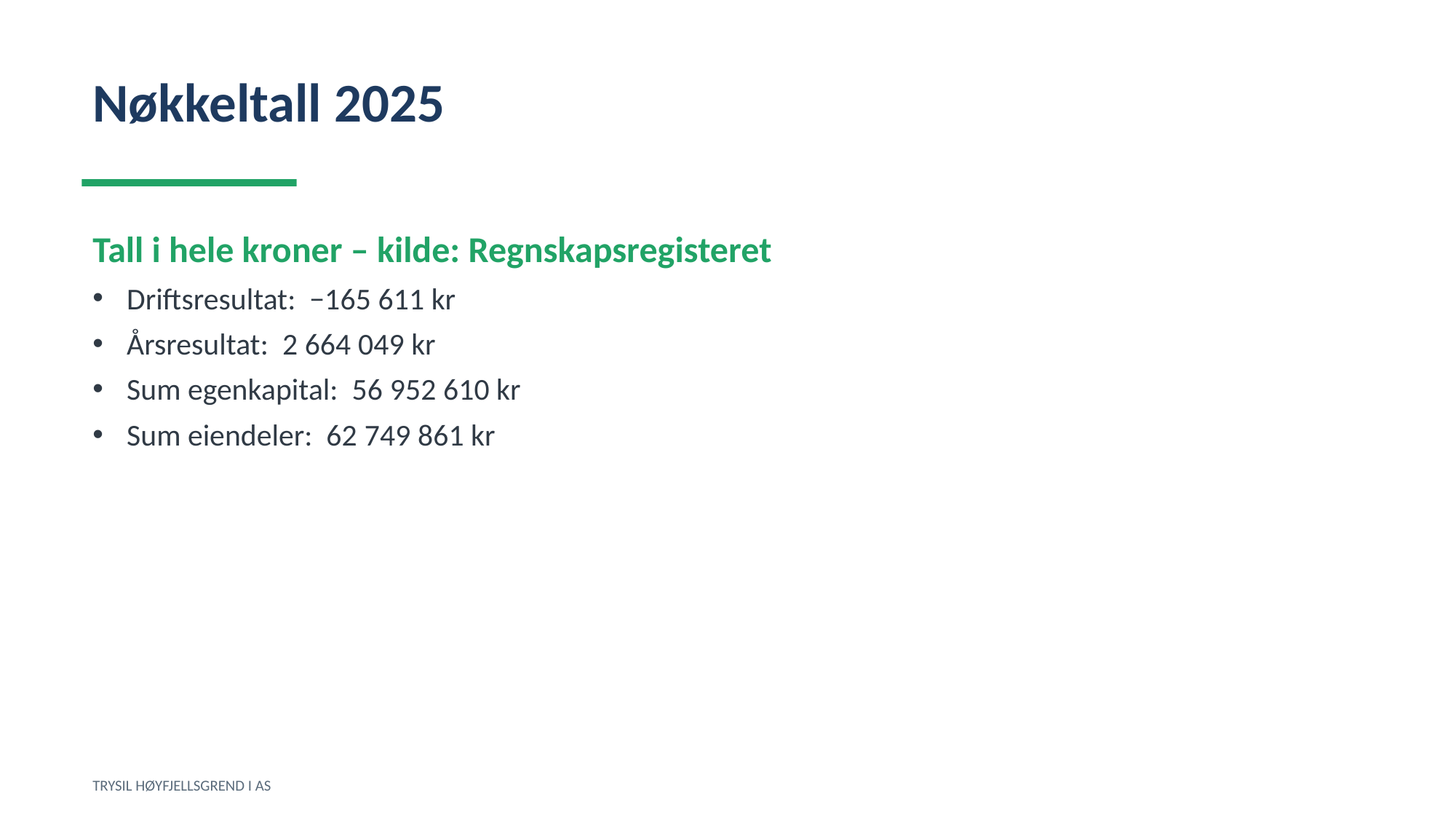

Nøkkeltall 2025

Tall i hele kroner – kilde: Regnskapsregisteret
Driftsresultat:  −165 611 kr
Årsresultat:  2 664 049 kr
Sum egenkapital:  56 952 610 kr
Sum eiendeler:  62 749 861 kr
TRYSIL HØYFJELLSGREND I AS